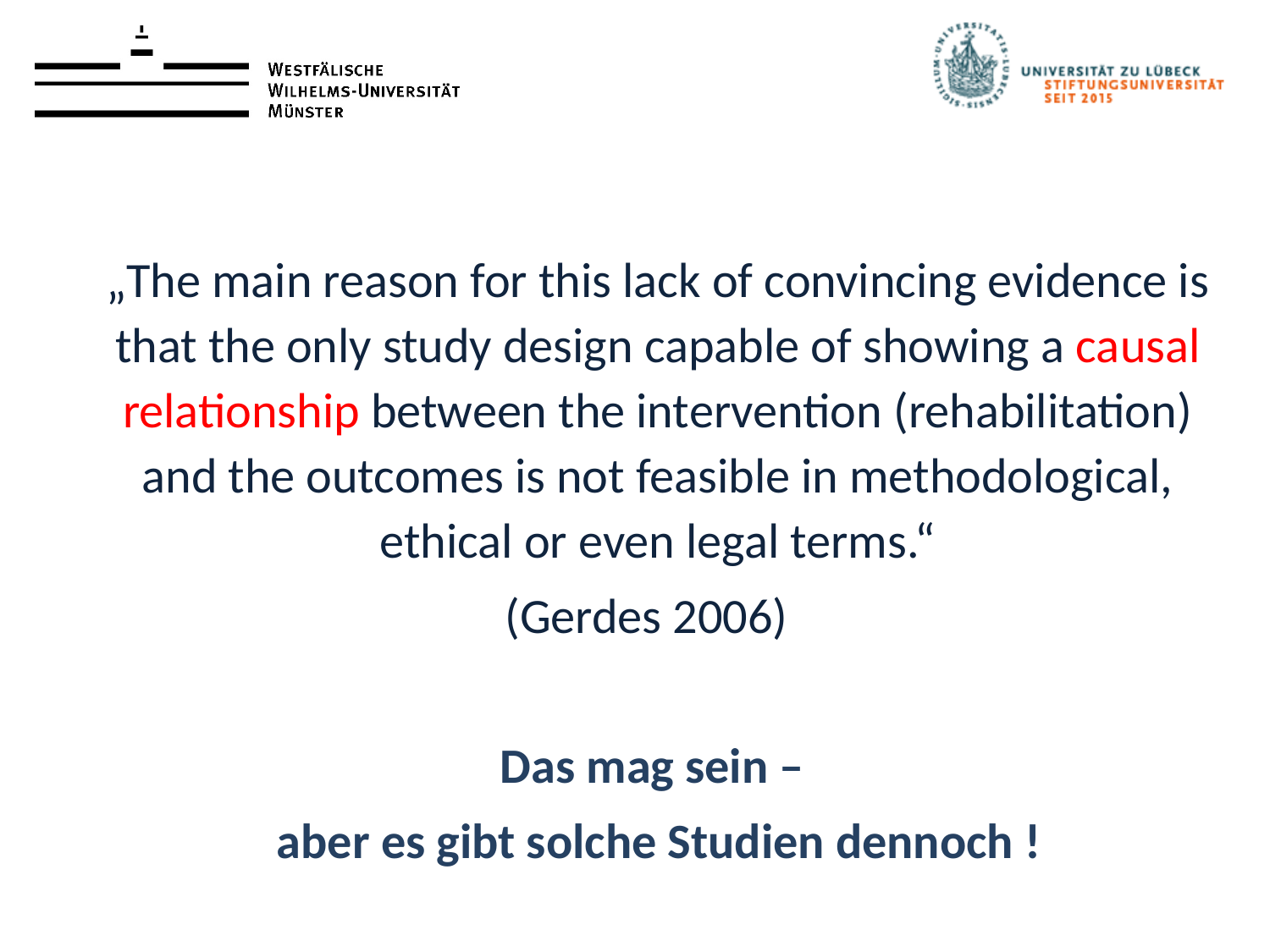

„The main reason for this lack of convincing evidence is that the only study design capable of showing a causal relationship between the intervention (rehabilitation) and the outcomes is not feasible in methodological, ethical or even legal terms.“
(Gerdes 2006)

Das mag sein –
	aber es gibt solche Studien dennoch !